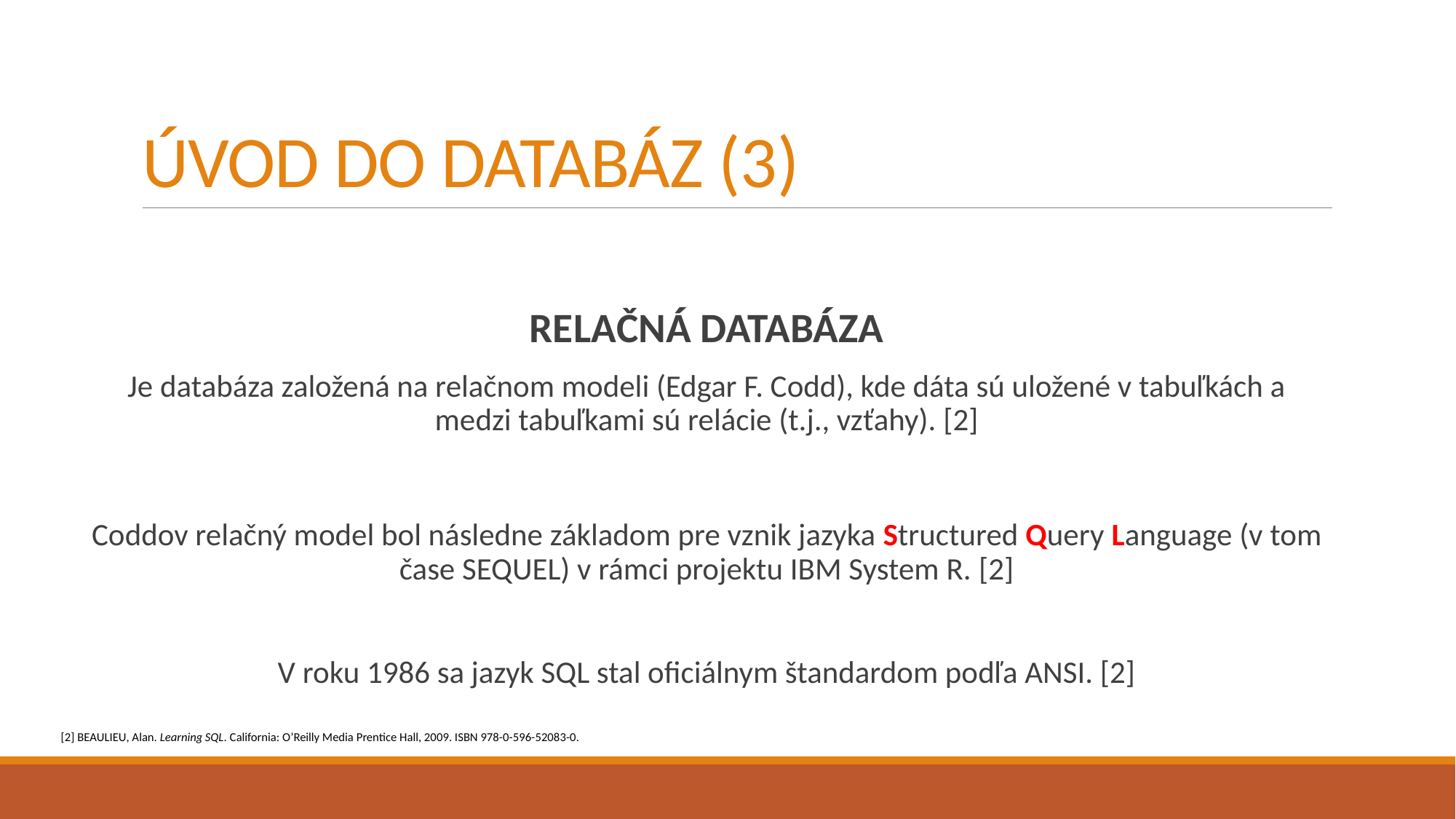

# ÚVOD DO DATABÁZ (3)

RELAČNÁ DATABÁZA
Je databáza založená na relačnom modeli (Edgar F. Codd), kde dáta sú uložené v tabuľkách a medzi tabuľkami sú relácie (t.j., vzťahy). [2]

Coddov relačný model bol následne základom pre vznik jazyka Structured Query Language (v tom čase SEQUEL) v rámci projektu IBM System R. [2]

V roku 1986 sa jazyk SQL stal oficiálnym štandardom podľa ANSI. [2]

[2] BEAULIEU, Alan. Learning SQL. California: O’Reilly Media Prentice Hall, 2009. ISBN 978-0-596-52083-0.